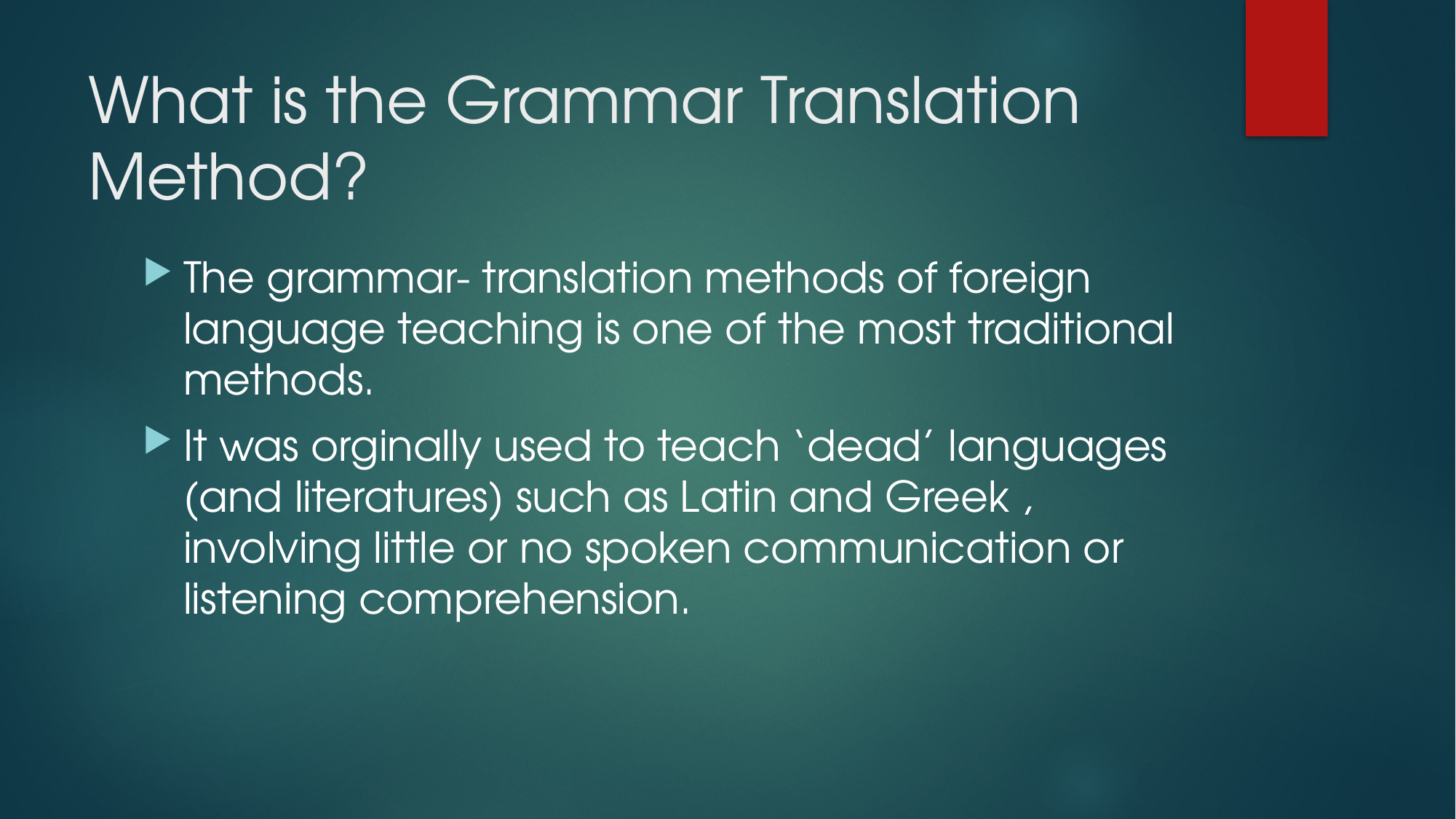

# What is the Grammar Translation Method?
The grammar- translation methods of foreign language teaching is one of the most traditional methods.
It was orginally used to teach ‘dead’ languages (and literatures) such as Latin and Greek , involving little or no spoken communication or listening comprehension.